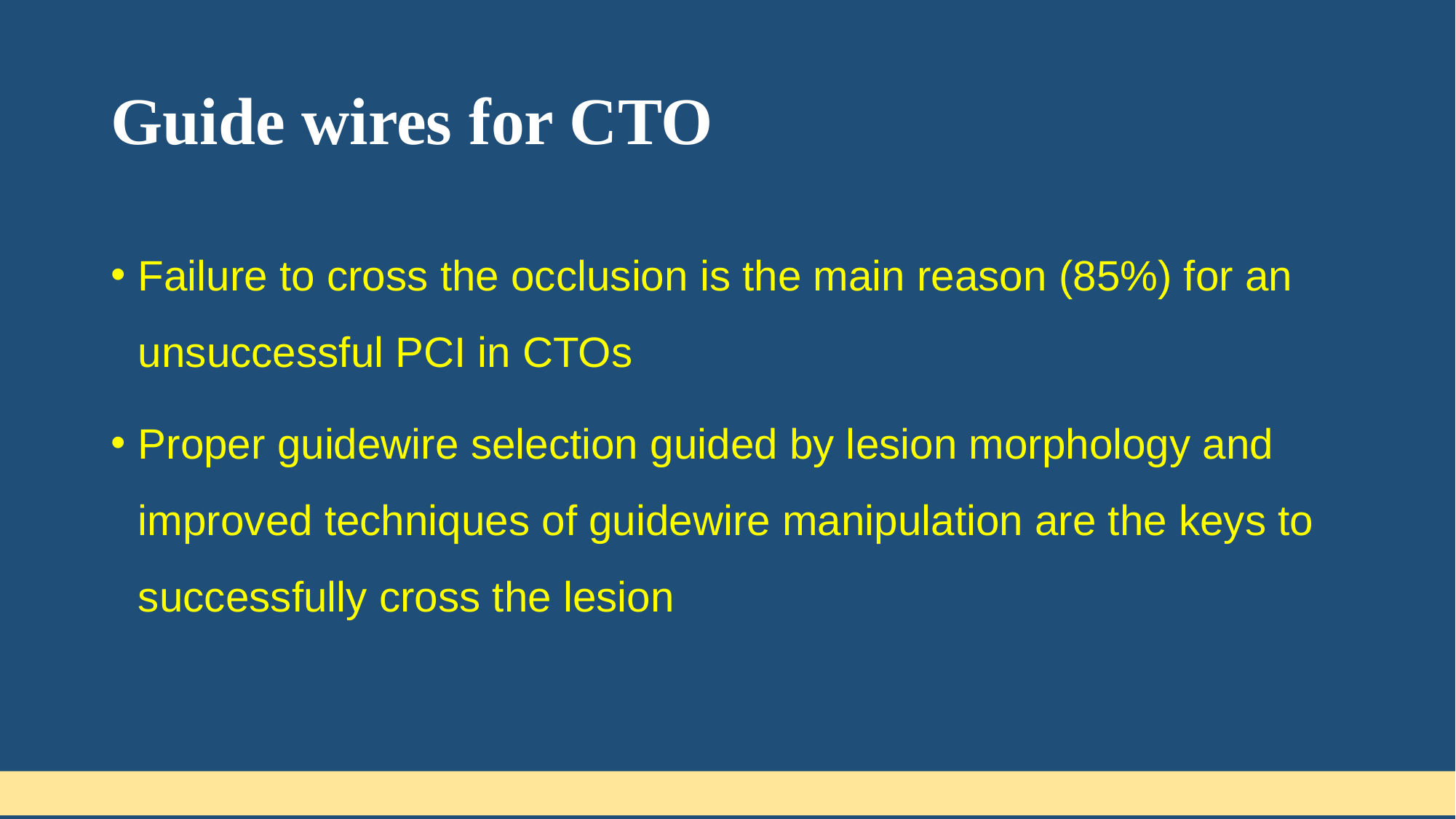

# Guide wires for CTO
Failure to cross the occlusion is the main reason (85%) for an unsuccessful PCI in CTOs
Proper guidewire selection guided by lesion morphology and improved techniques of guidewire manipulation are the keys to successfully cross the lesion